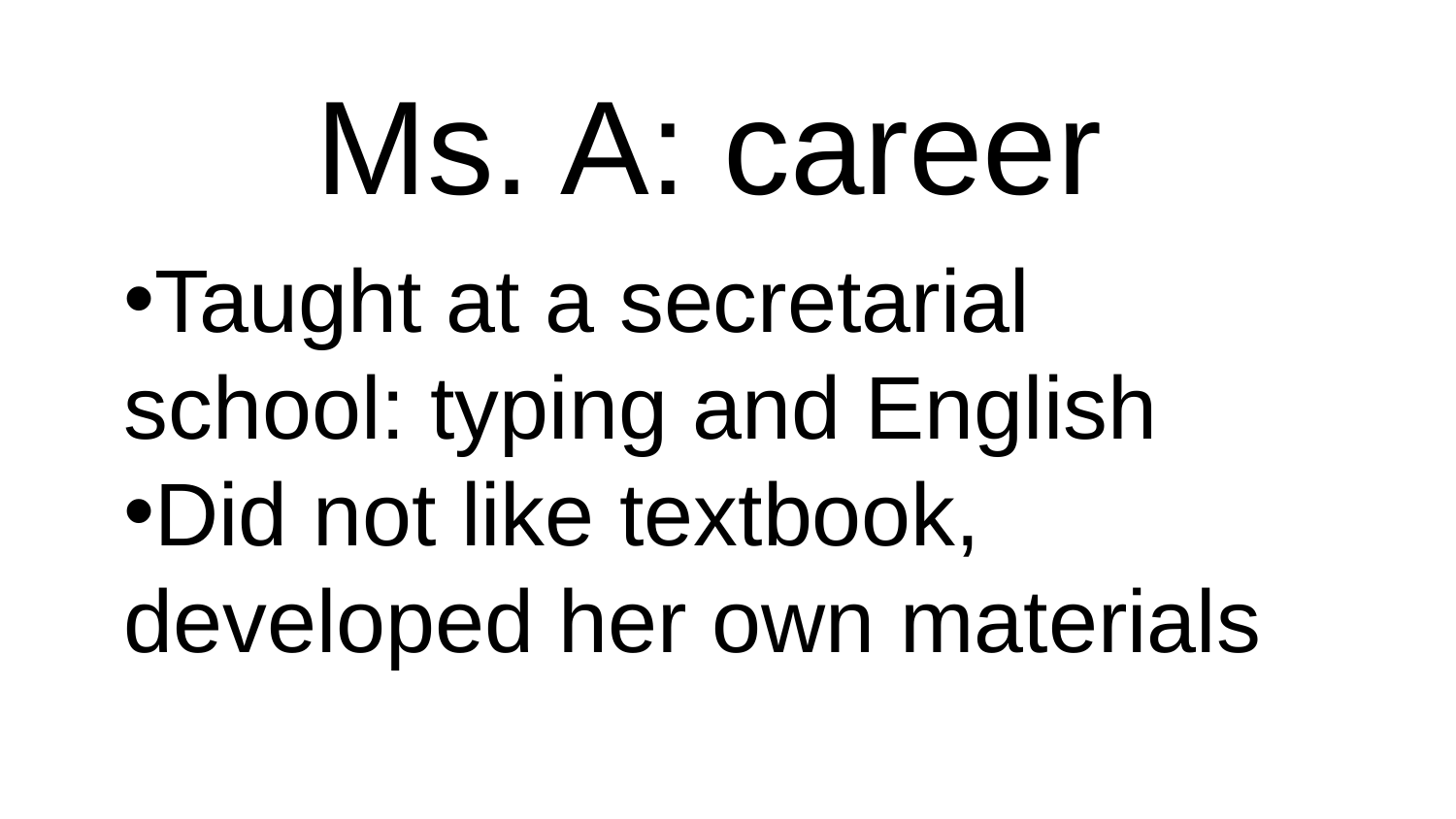

# Ms. A: career
Taught at a secretarial school: typing and English
Did not like textbook, developed her own materials